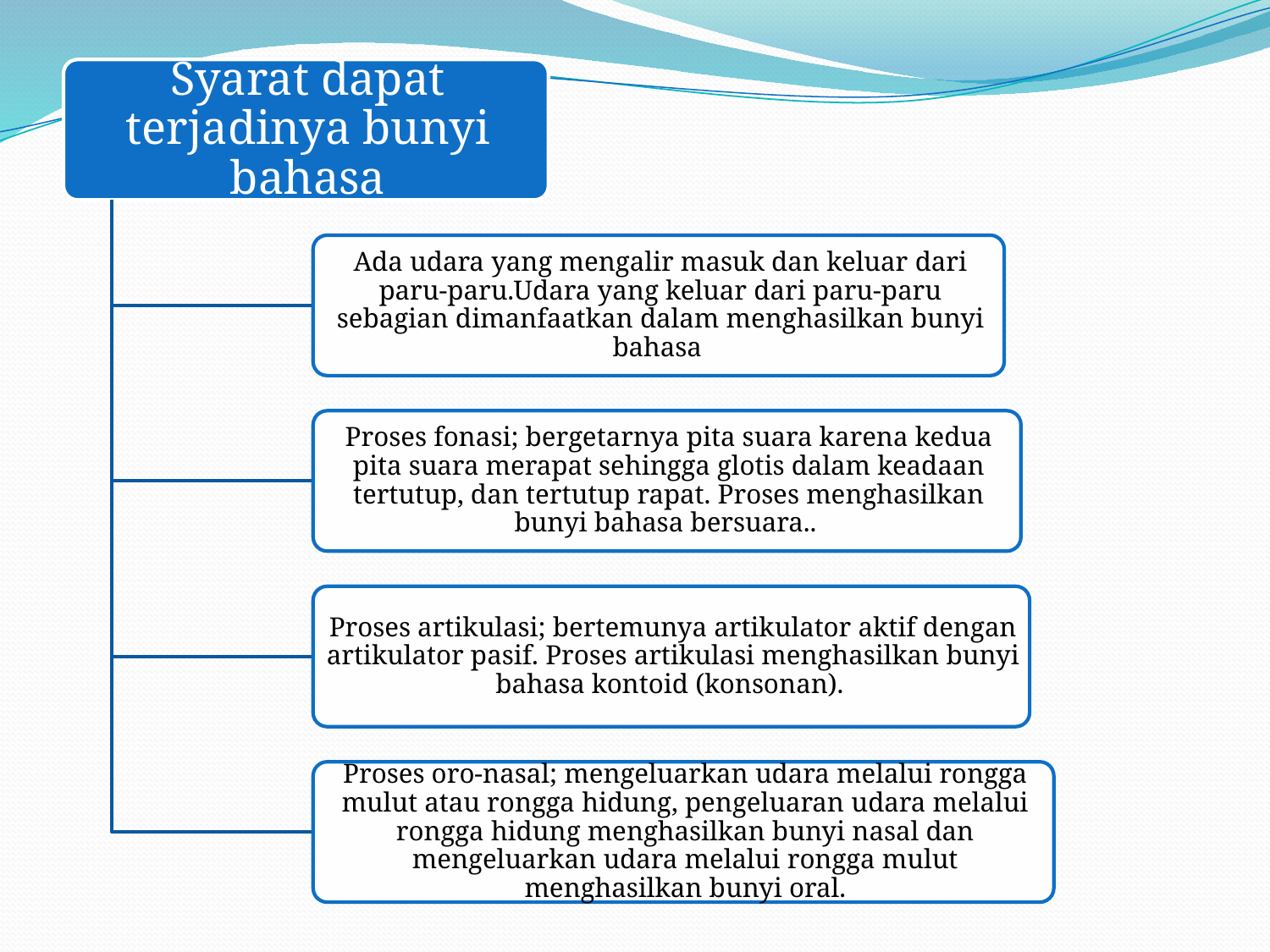

Syarat dapat terjadinya bunyi bahasa
Ada udara yang mengalir masuk dan keluar dari paru-paru.Udara yang keluar dari paru-paru sebagian dimanfaatkan dalam menghasilkan bunyi bahasa
Proses fonasi; bergetarnya pita suara karena kedua pita suara merapat sehingga glotis dalam keadaan tertutup, dan tertutup rapat. Proses menghasilkan bunyi bahasa bersuara..
Proses artikulasi; bertemunya artikulator aktif dengan artikulator pasif. Proses artikulasi menghasilkan bunyi bahasa kontoid (konsonan).
Proses oro-nasal; mengeluarkan udara melalui rongga mulut atau rongga hidung, pengeluaran udara melalui rongga hidung menghasilkan bunyi nasal dan mengeluarkan udara melalui rongga mulut menghasilkan bunyi oral.